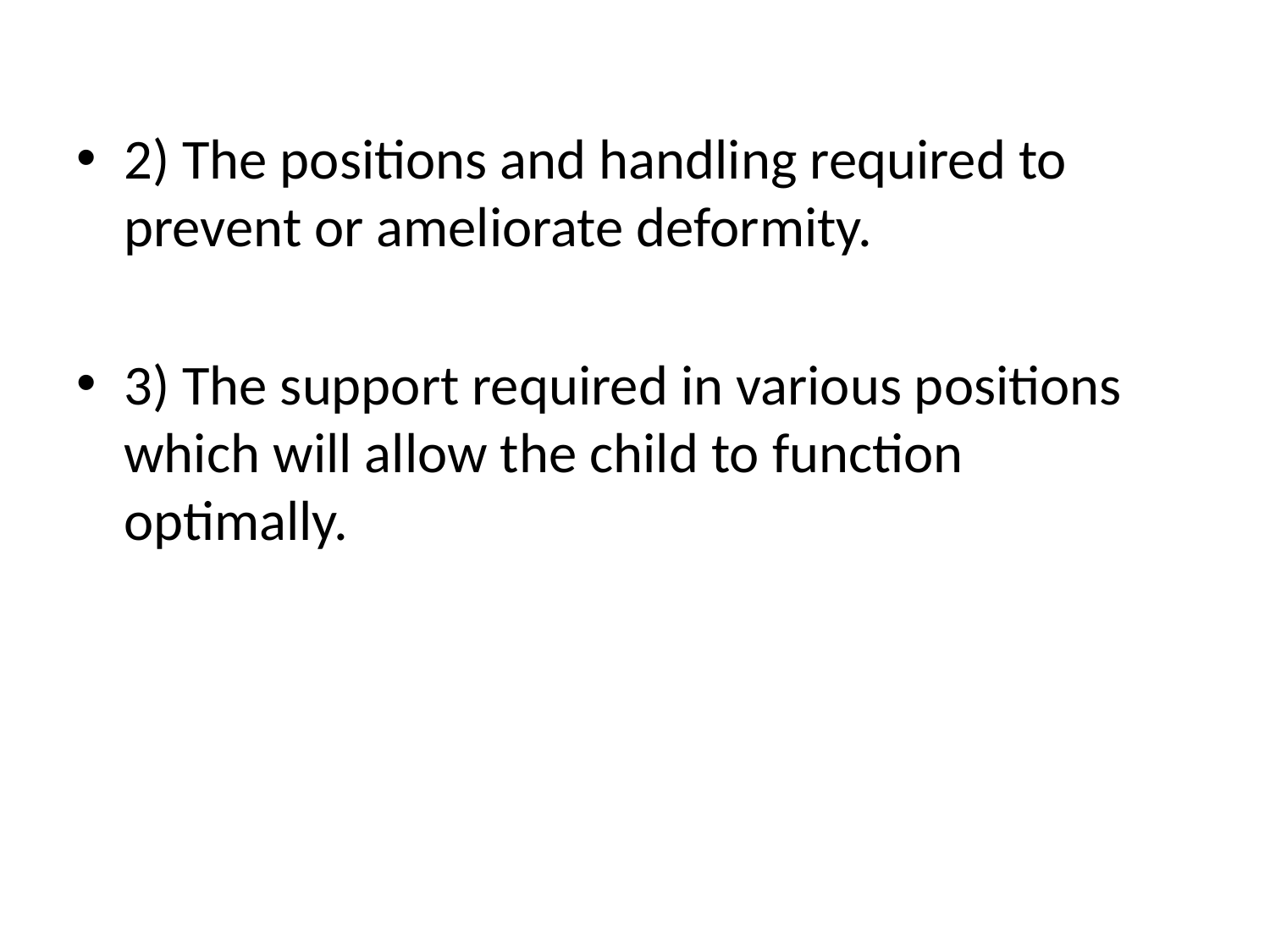

2) The positions and handling required to prevent or ameliorate deformity.

3) The support required in various positions which will allow the child to function optimally.